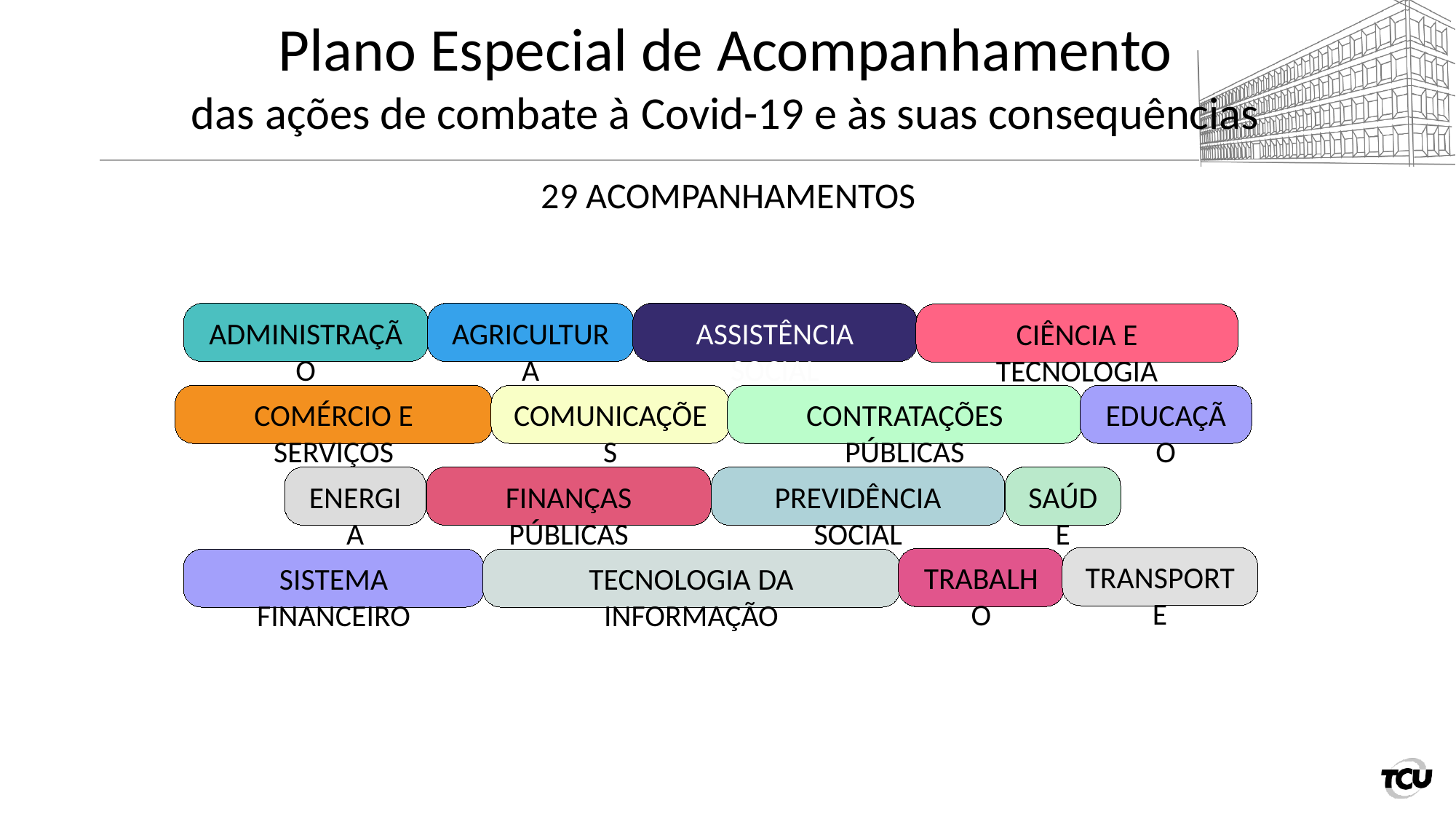

Plano Especial de Acompanhamento
das ações de combate à Covid-19 e às suas consequências
29 ACOMPANHAMENTOS
ADMINISTRAÇÃO
AGRICULTURA
ASSISTÊNCIA SOCIAL
CIÊNCIA E TECNOLOGIA
COMÉRCIO E SERVIÇOS
COMUNICAÇÕES
CONTRATAÇÕES PÚBLICAS
EDUCAÇÃO
ENERGIA
FINANÇAS PÚBLICAS
PREVIDÊNCIA SOCIAL
SAÚDE
TRANSPORTE
TRABALHO
SISTEMA FINANCEIRO
TECNOLOGIA DA INFORMAÇÃO